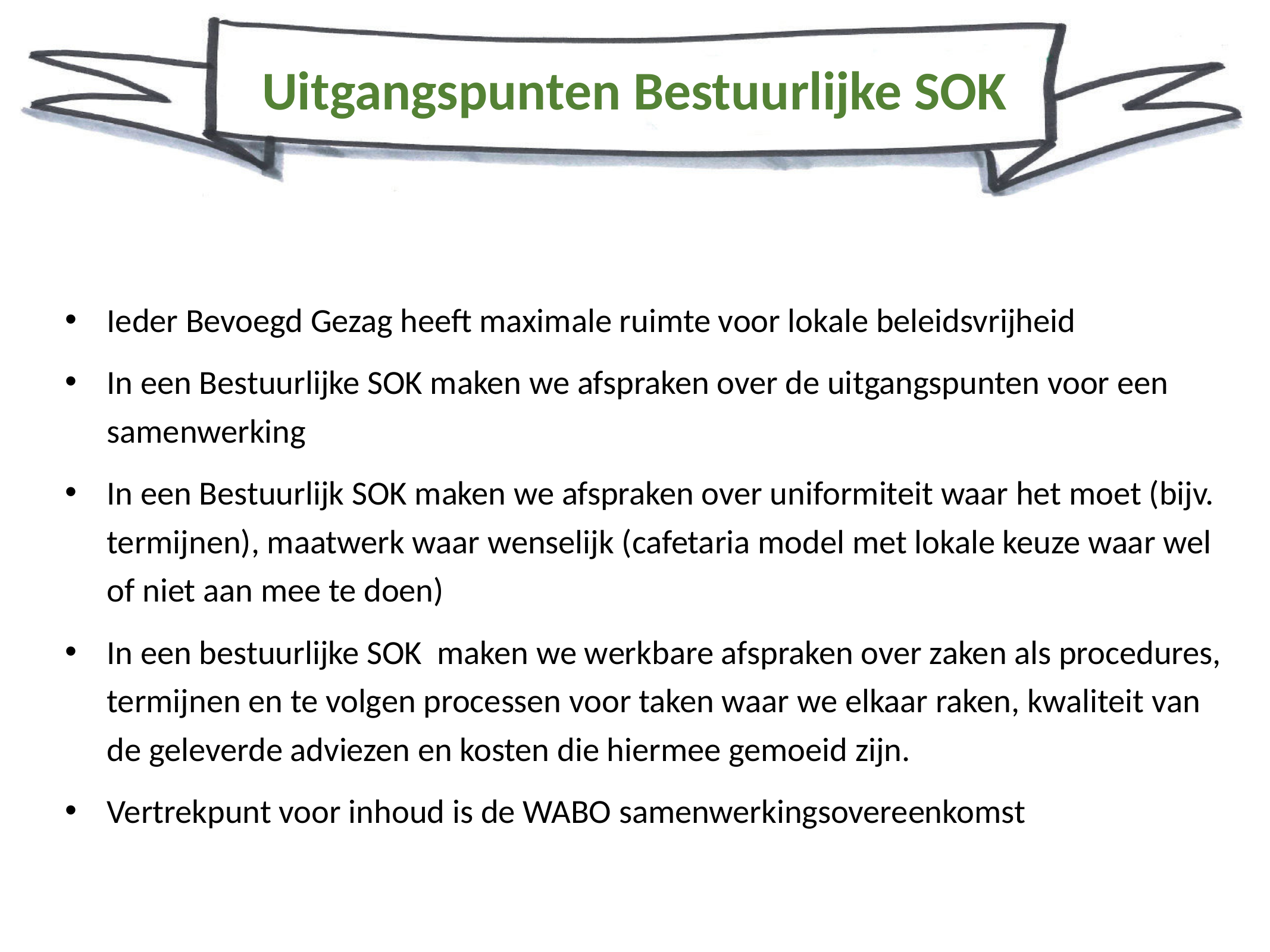

# Uitgangspunten Bestuurlijke SOK
Ieder Bevoegd Gezag heeft maximale ruimte voor lokale beleidsvrijheid
In een Bestuurlijke SOK maken we afspraken over de uitgangspunten voor een samenwerking
In een Bestuurlijk SOK maken we afspraken over uniformiteit waar het moet (bijv. termijnen), maatwerk waar wenselijk (cafetaria model met lokale keuze waar wel of niet aan mee te doen)
In een bestuurlijke SOK  maken we werkbare afspraken over zaken als procedures, termijnen en te volgen processen voor taken waar we elkaar raken, kwaliteit van de geleverde adviezen en kosten die hiermee gemoeid zijn.
Vertrekpunt voor inhoud is de WABO samenwerkingsovereenkomst